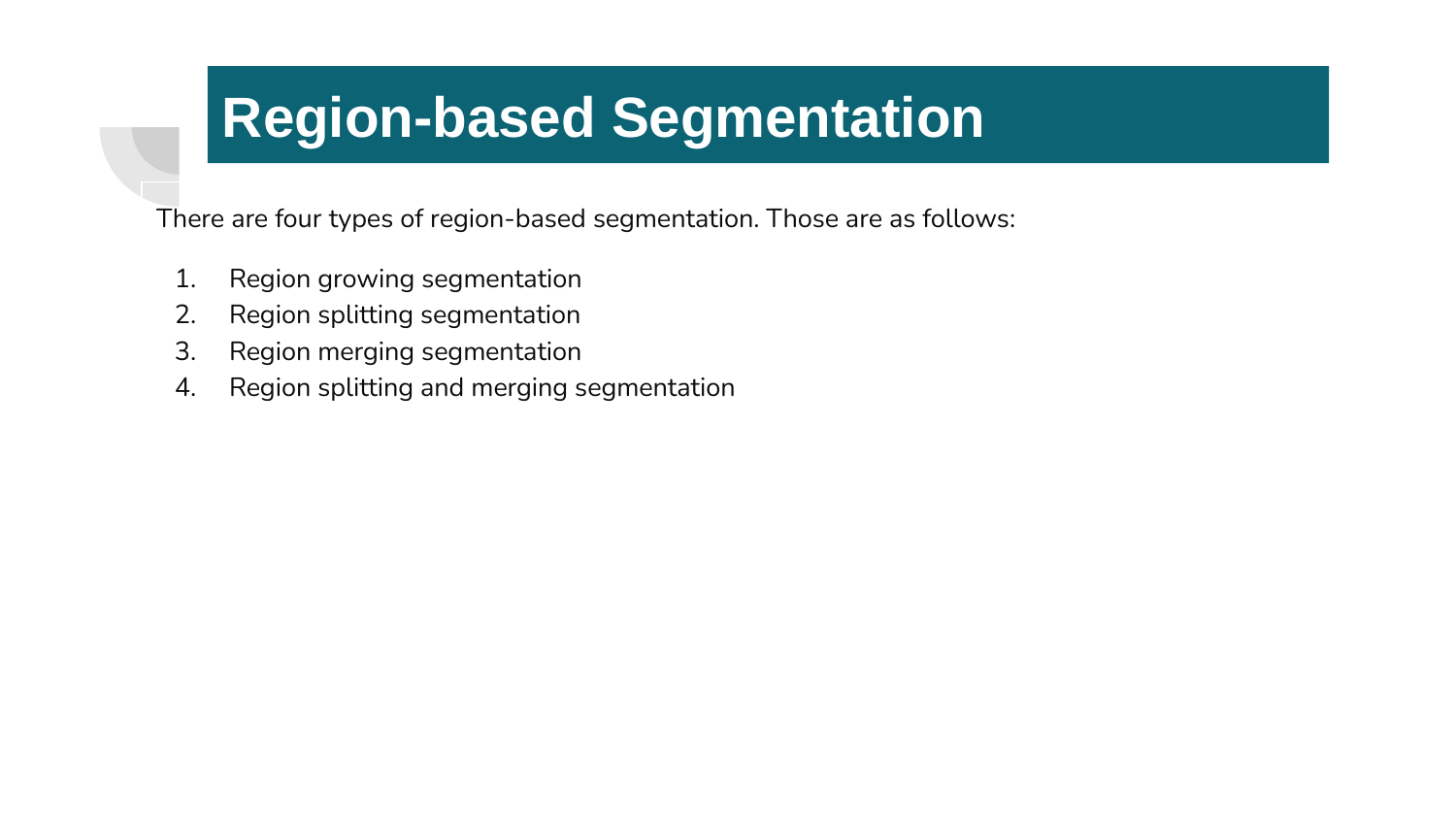

# Region-based Segmentation
There are four types of region-based segmentation. Those are as follows:
Region growing segmentation
Region splitting segmentation
Region merging segmentation
Region splitting and merging segmentation